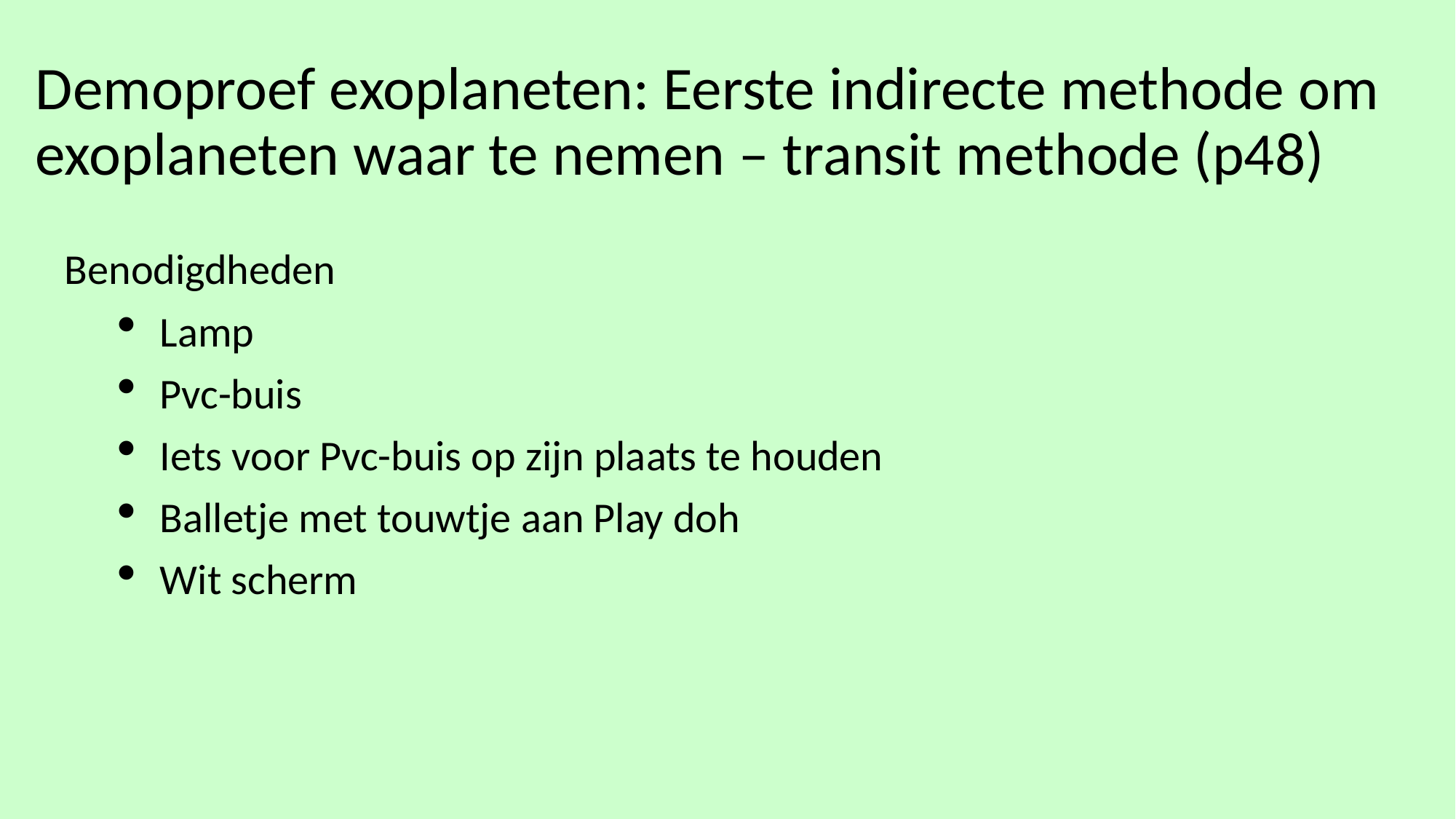

# Demoproef exoplaneten: Eerste indirecte methode om exoplaneten waar te nemen – transit methode (p48)
Benodigdheden
Lamp
Pvc-buis
Iets voor Pvc-buis op zijn plaats te houden
Balletje met touwtje aan Play doh
Wit scherm